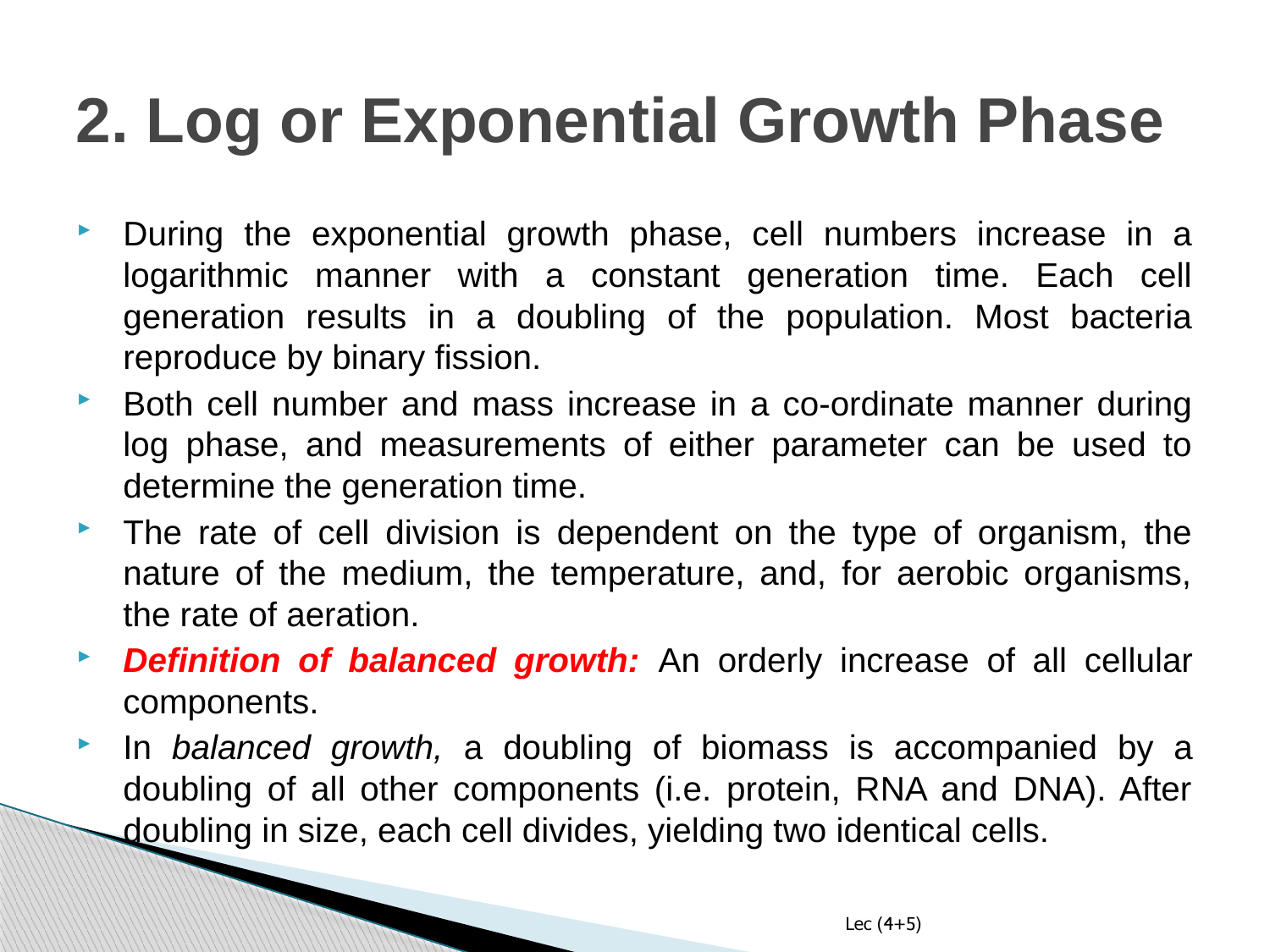

# 2. Log or Exponential Growth Phase
During the exponential growth phase, cell numbers increase in a logarithmic manner with a constant generation time. Each cell generation results in a doubling of the population. Most bacteria reproduce by binary fission.
Both cell number and mass increase in a co-ordinate manner during log phase, and measurements of either parameter can be used to determine the generation time.
The rate of cell division is dependent on the type of organism, the nature of the medium, the temperature, and, for aerobic organisms, the rate of aeration.
Definition of balanced growth: An orderly increase of all cellular components.
In balanced growth, a doubling of biomass is accompanied by a doubling of all other components (i.e. protein, RNA and DNA). After doubling in size, each cell divides, yielding two identical cells.

Lec (4+5)